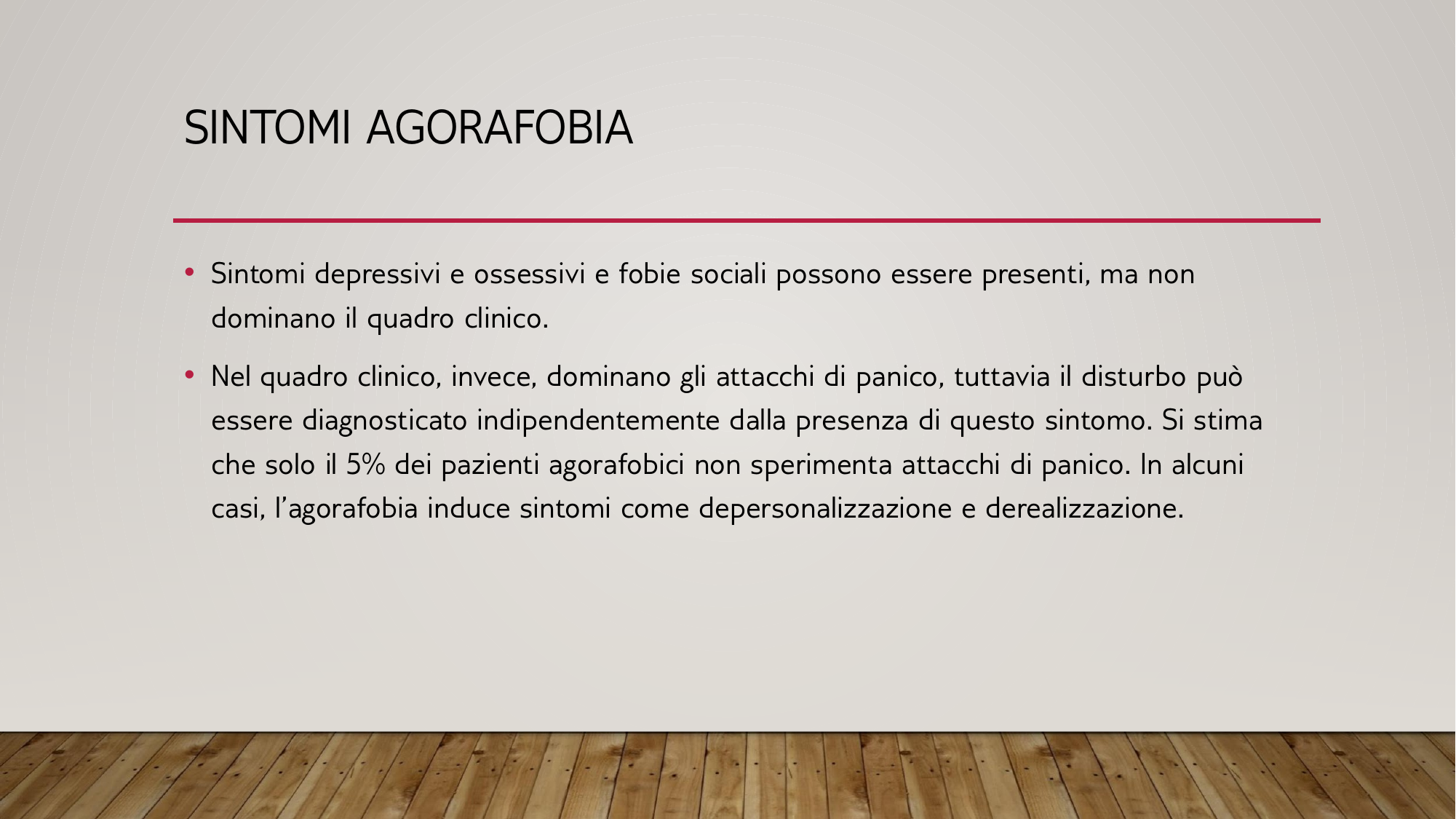

# SINTOMI AGORAFOBIA
Sintomi depressivi e ossessivi e fobie sociali possono essere presenti, ma non dominano il quadro clinico.
Nel quadro clinico, invece, dominano gli attacchi di panico, tuttavia il disturbo può essere diagnosticato indipendentemente dalla presenza di questo sintomo. Si stima che solo il 5% dei pazienti agorafobici non sperimenta attacchi di panico. In alcuni casi, l’agorafobia induce sintomi come depersonalizzazione e derealizzazione.